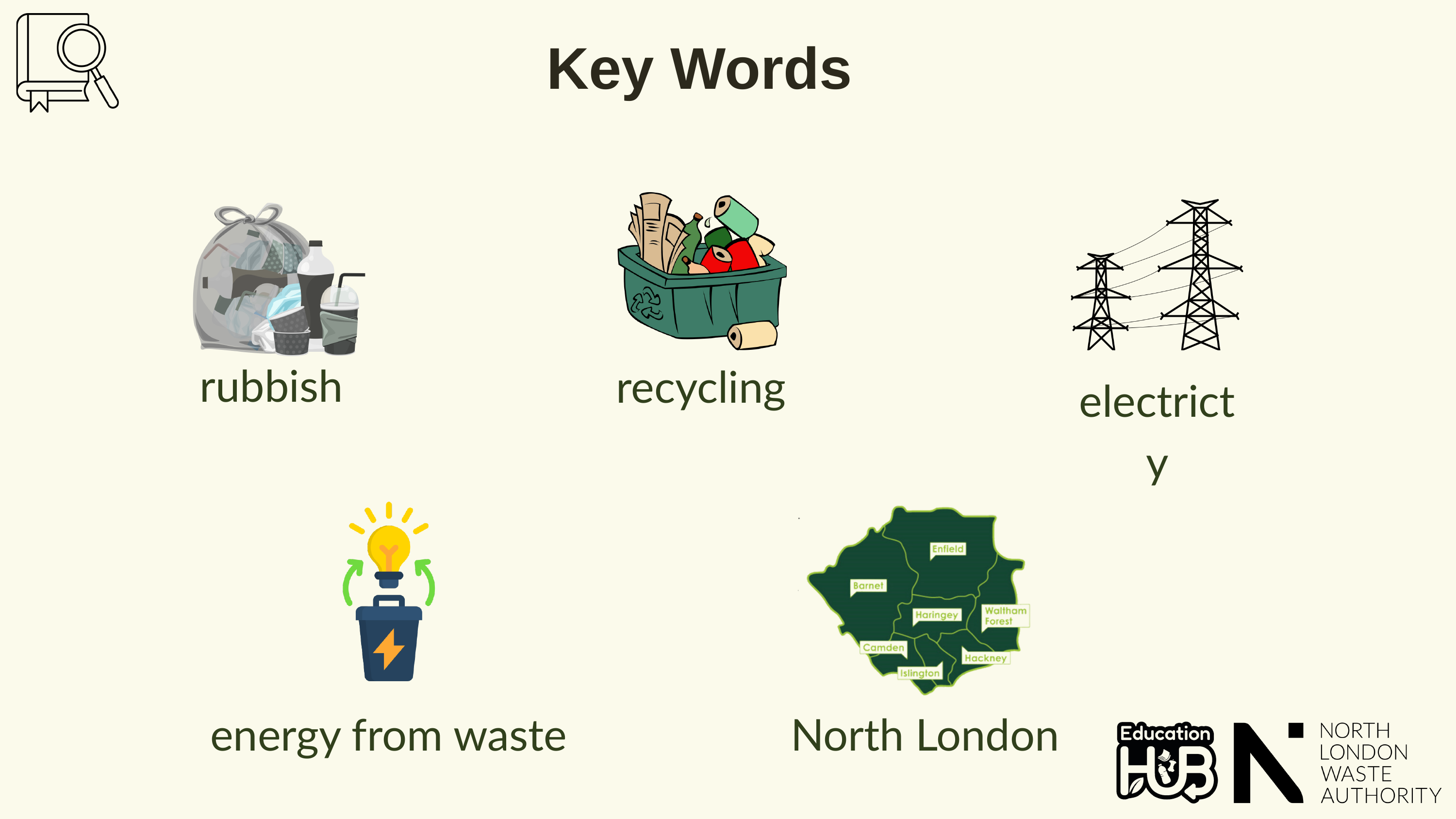

Key Words

rubbish
recycling
electricty

energy from waste
North London